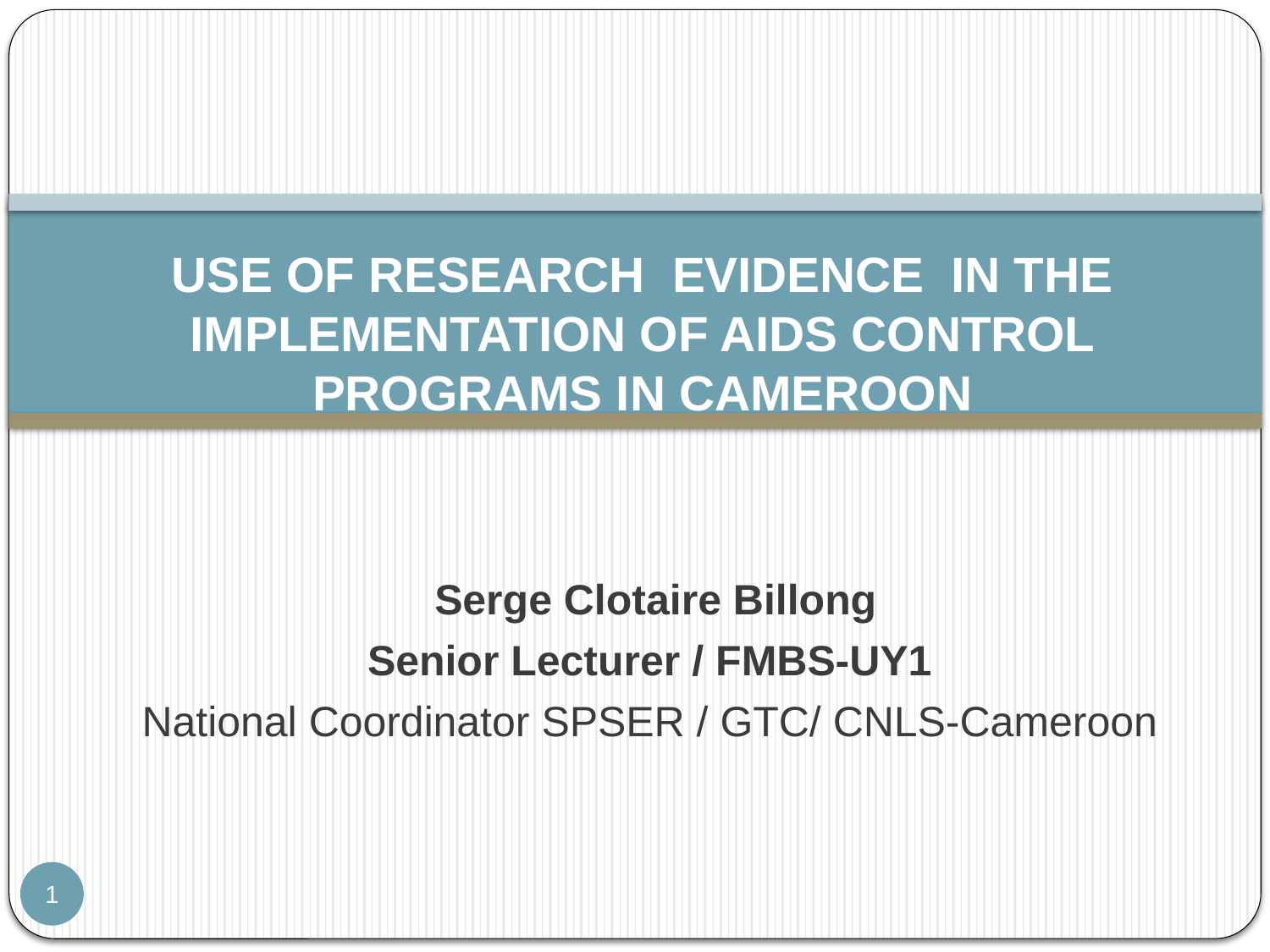

# USE OF RESEARCH  EVIDENCE  IN THE IMPLEMENTATION OF AIDS CONTROL PROGRAMS IN CAMEROON

 Serge Clotaire Billong
Senior Lecturer / FMBS-UY1
National Coordinator SPSER / GTC/ CNLS-Cameroon
1